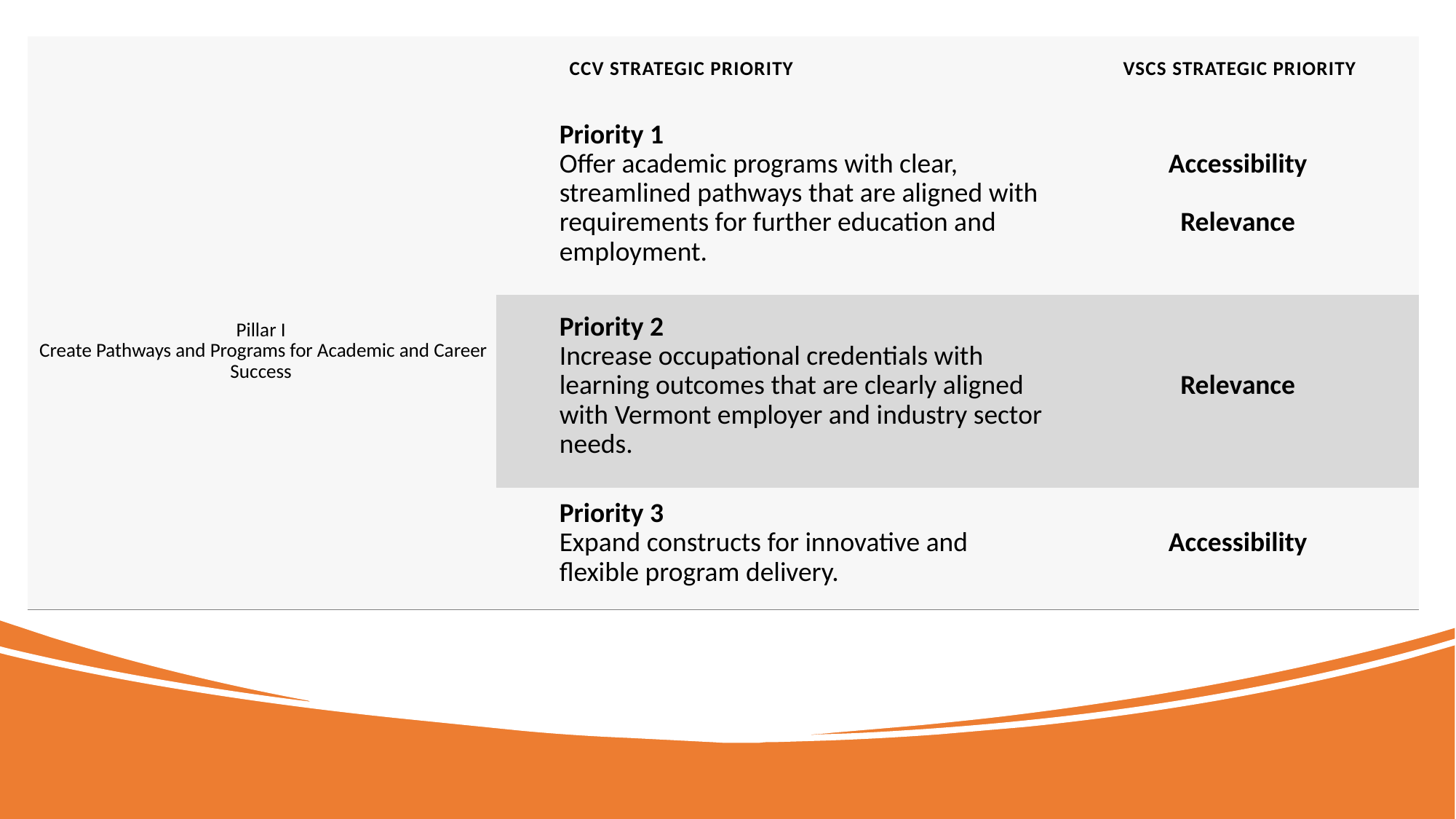

|  | CCV Strategic Priority | VSCS Strategic Priority |
| --- | --- | --- |
| Pillar I  Create Pathways and Programs for Academic and Career Success | Priority 1  Offer academic programs with clear, streamlined pathways that are aligned with requirements for further education and employment. | Accessibility   Relevance |
|  | Priority 2  Increase occupational credentials with learning outcomes that are clearly aligned with Vermont employer and industry sector needs. | Relevance |
|  | Priority 3  Expand constructs for innovative and flexible program delivery. | Accessibility |